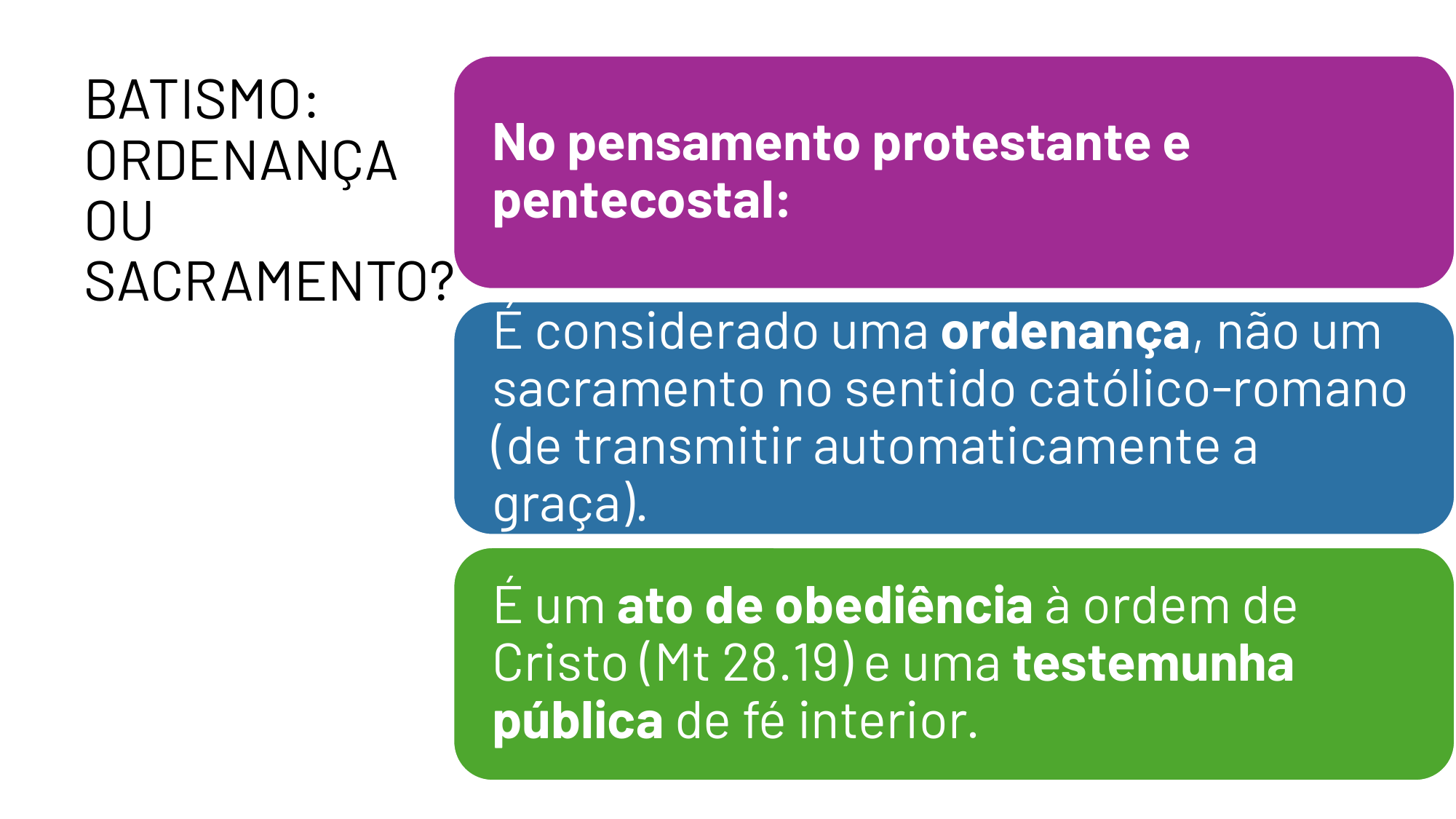

No pensamento protestante e pentecostal:
É considerado uma ordenança, não um sacramento no sentido católico-romano (de transmitir automaticamente a graça).
É um ato de obediência à ordem de Cristo (Mt 28.19) e uma testemunha pública de fé interior.
# BATISMO: ORDENANÇA OU SACRAMENTO?